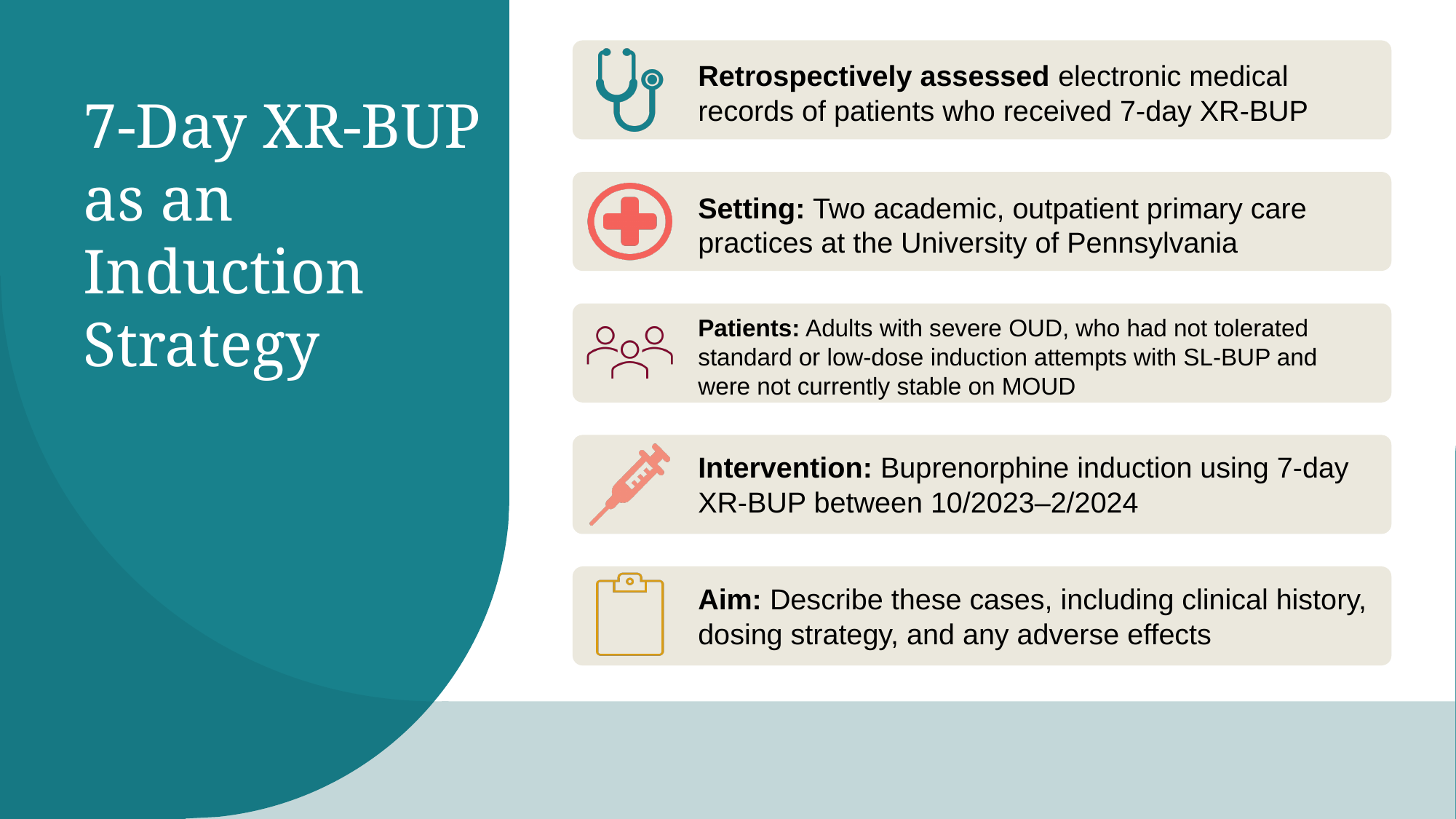

Retrospectively assessed electronic medical records of patients who received 7-day XR-BUP
Setting: Two academic, outpatient primary care practices at the University of Pennsylvania
Patients: Adults with severe OUD, who had not tolerated standard or low-dose induction attempts with SL-BUP and were not currently stable on MOUD
Intervention: Buprenorphine induction using 7-day XR-BUP between 10/2023–2/2024
Aim: Describe these cases, including clinical history, dosing strategy, and any adverse effects
# 7-Day XR-BUP as an Induction Strategy